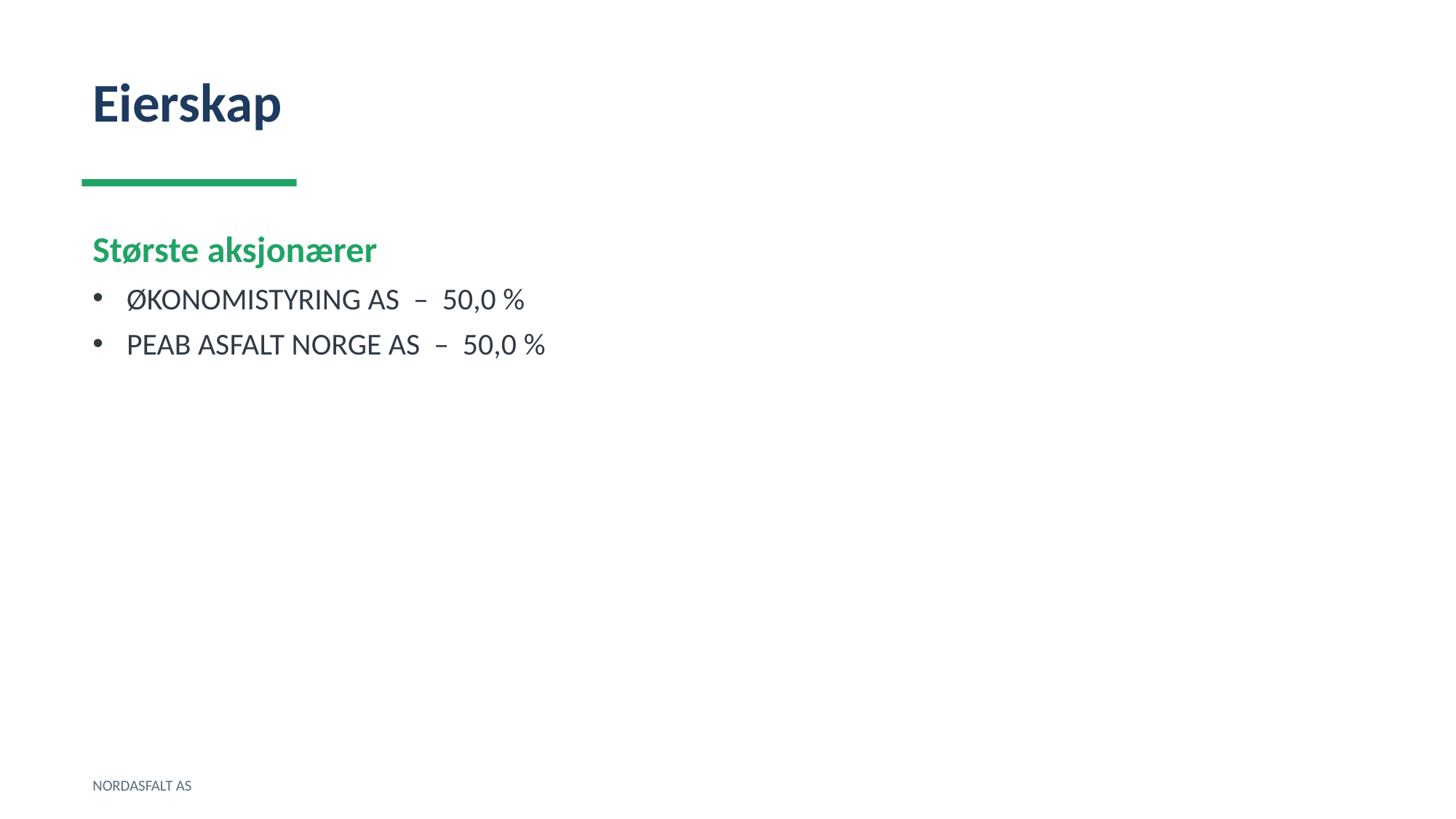

Eierskap

Største aksjonærer
ØKONOMISTYRING AS  –  50,0 %
PEAB ASFALT NORGE AS  –  50,0 %
NORDASFALT AS